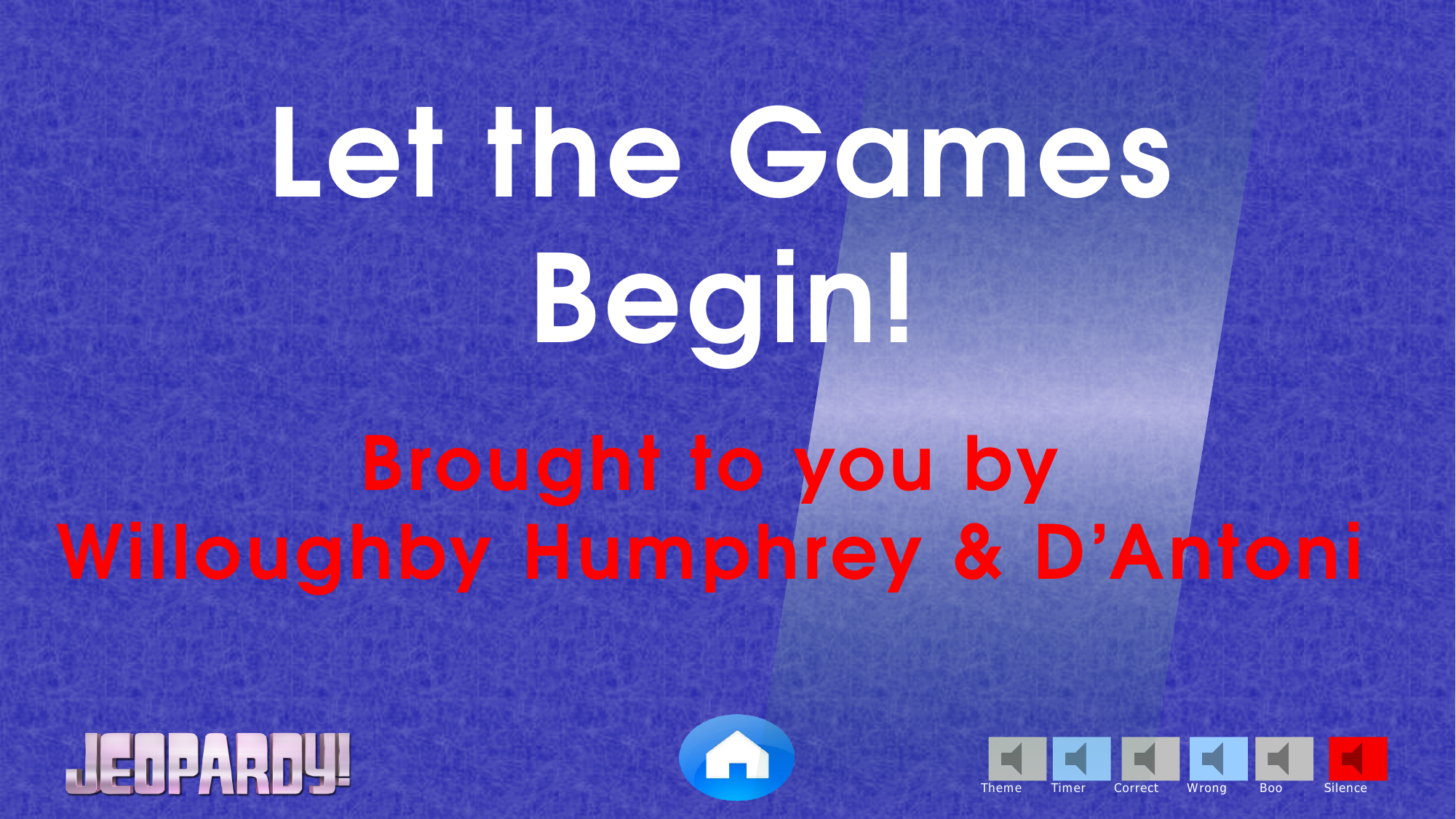

Let the Games Begin!

Brought to you by
Willoughby Humphrey & D’Antoni